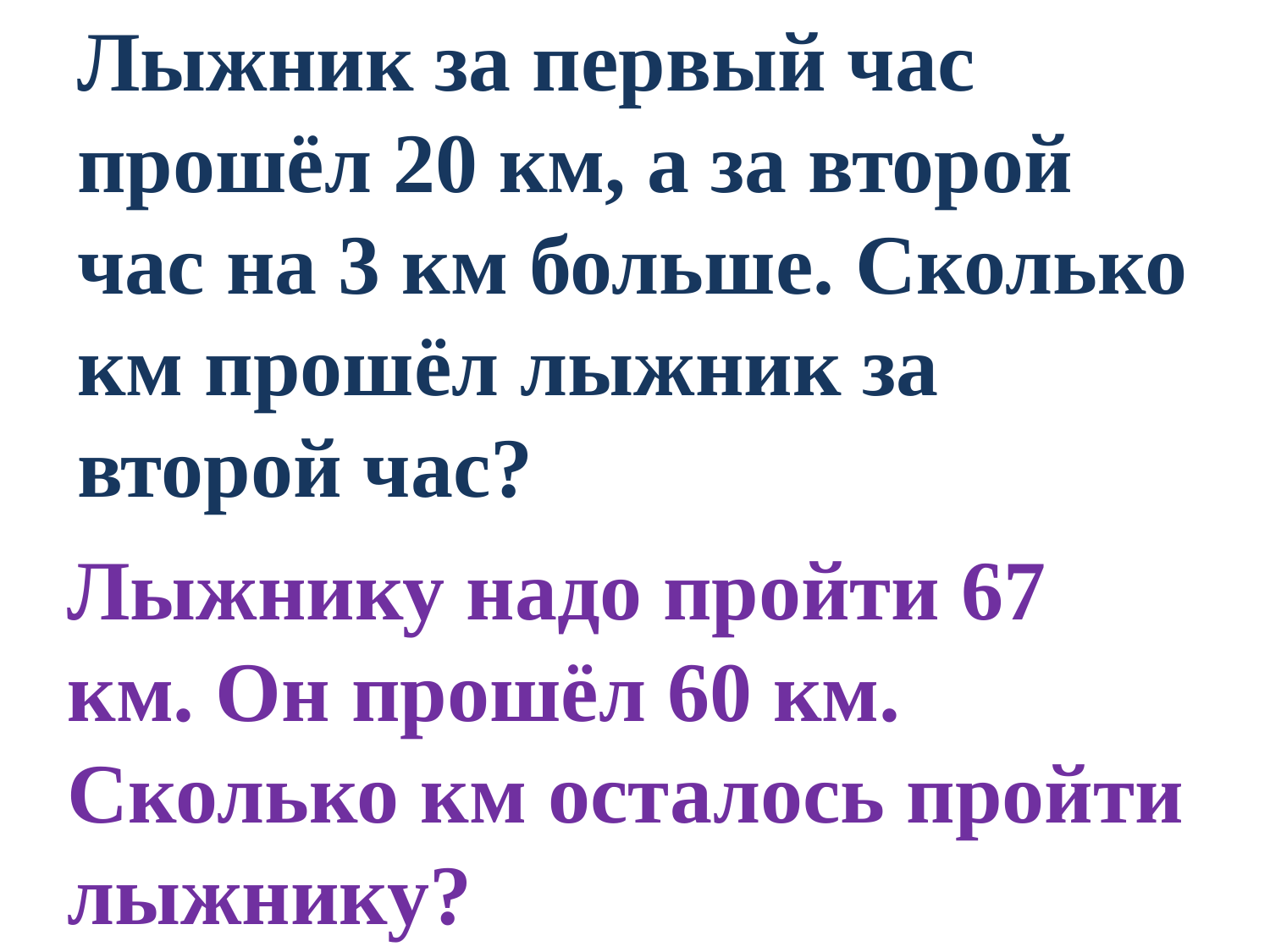

Лыжник за первый час прошёл 20 км, а за второй час на 3 км больше. Сколько км прошёл лыжник за второй час?
Лыжнику надо пройти 67 км. Он прошёл 60 км. Сколько км осталось пройти лыжнику?